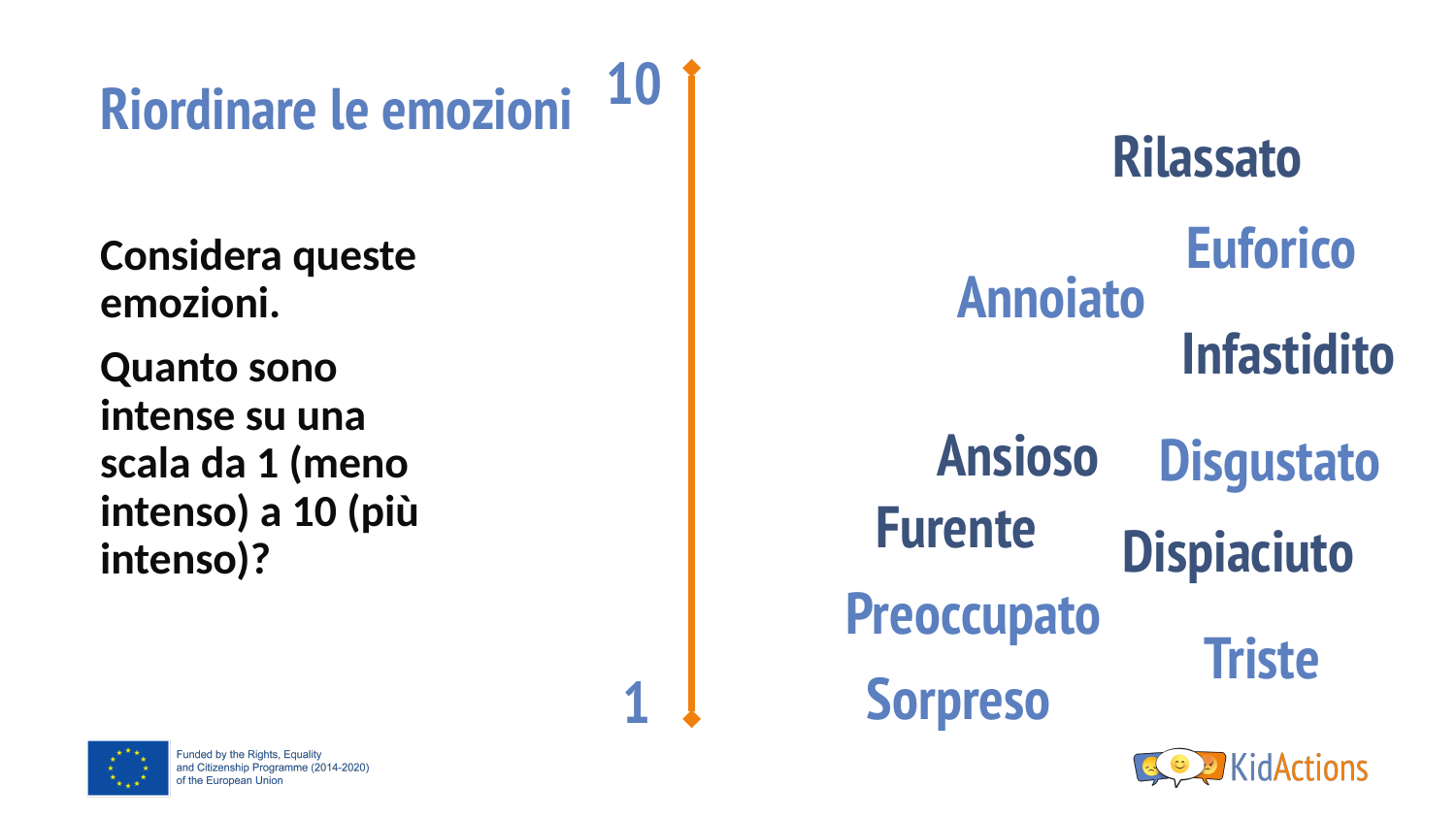

10
# Riordinare le emozioni
Rilassato
Euforico
Considera queste emozioni.
Quanto sono intense su una scala da 1 (meno intenso) a 10 (più intenso)?

Annoiato
Infastidito
Ansioso
Disgustato
Furente
Dispiaciuto
Preoccupato
Triste
1
Sorpreso